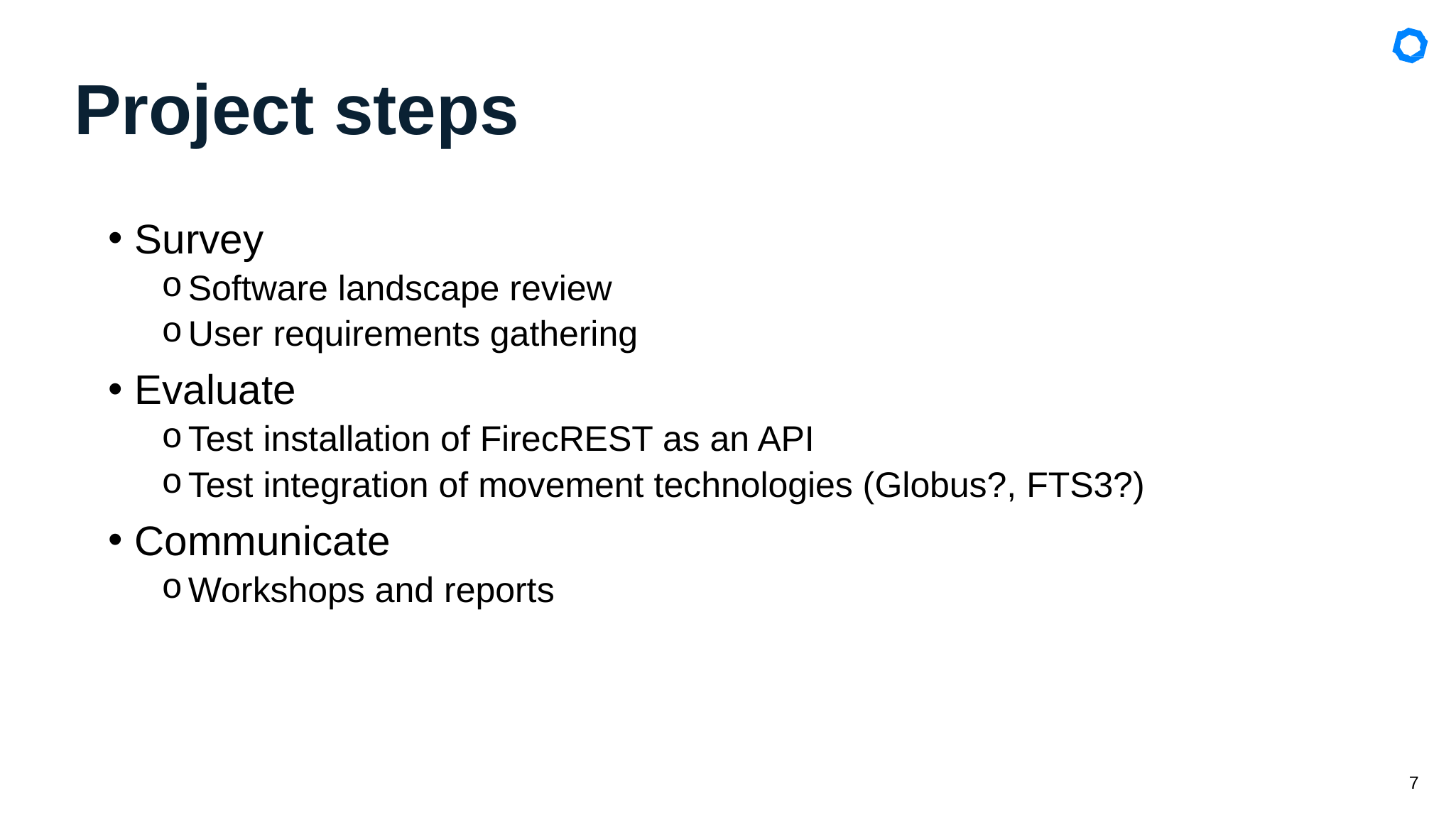

# Project steps
Survey
Software landscape review
User requirements gathering
Evaluate
Test installation of FirecREST as an API
Test integration of movement technologies (Globus?, FTS3?)
Communicate
Workshops and reports

7